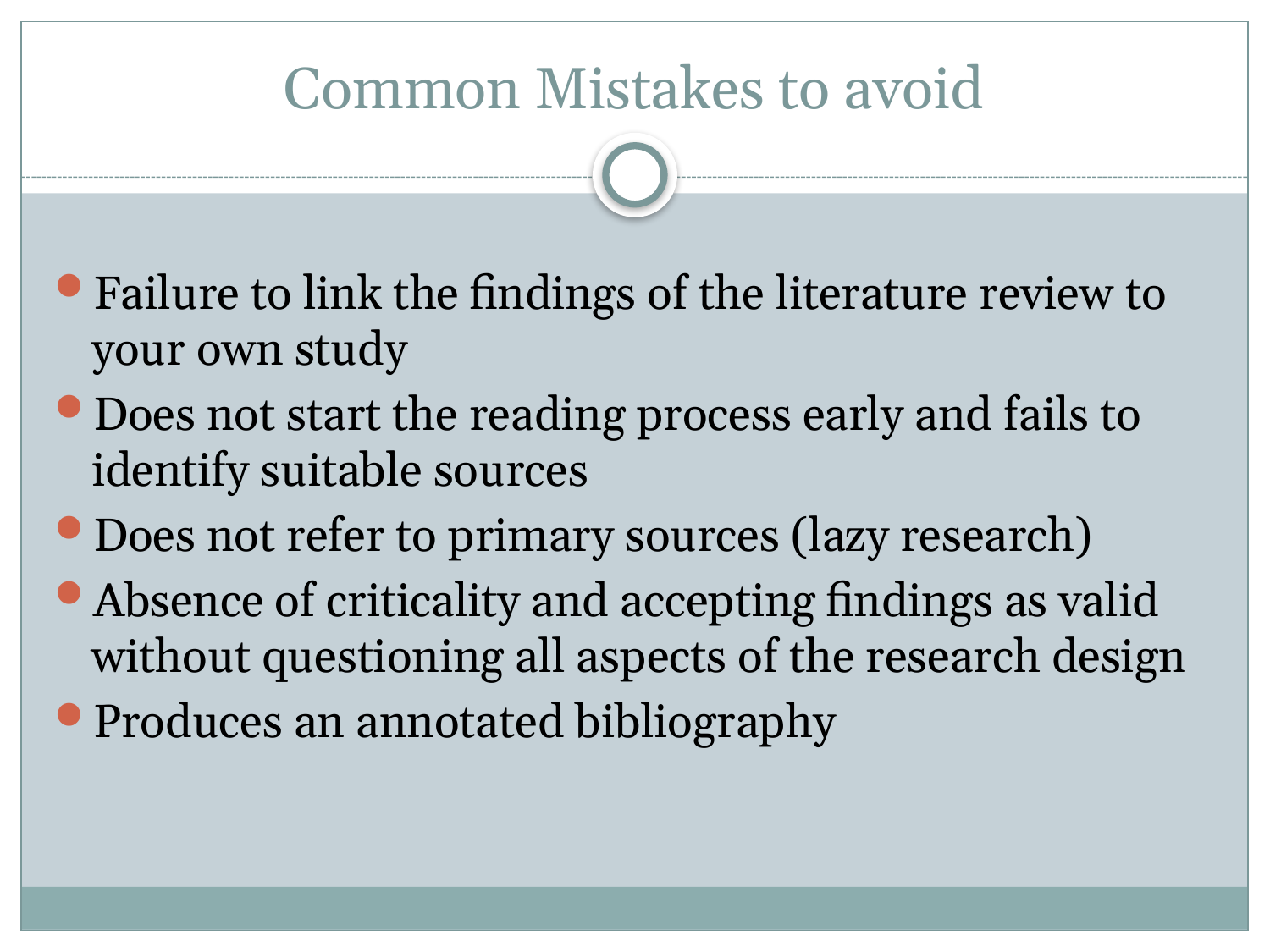

# Common Mistakes to avoid
Failure to link the findings of the literature review to your own study
Does not start the reading process early and fails to identify suitable sources
Does not refer to primary sources (lazy research)
Absence of criticality and accepting findings as valid without questioning all aspects of the research design
Produces an annotated bibliography